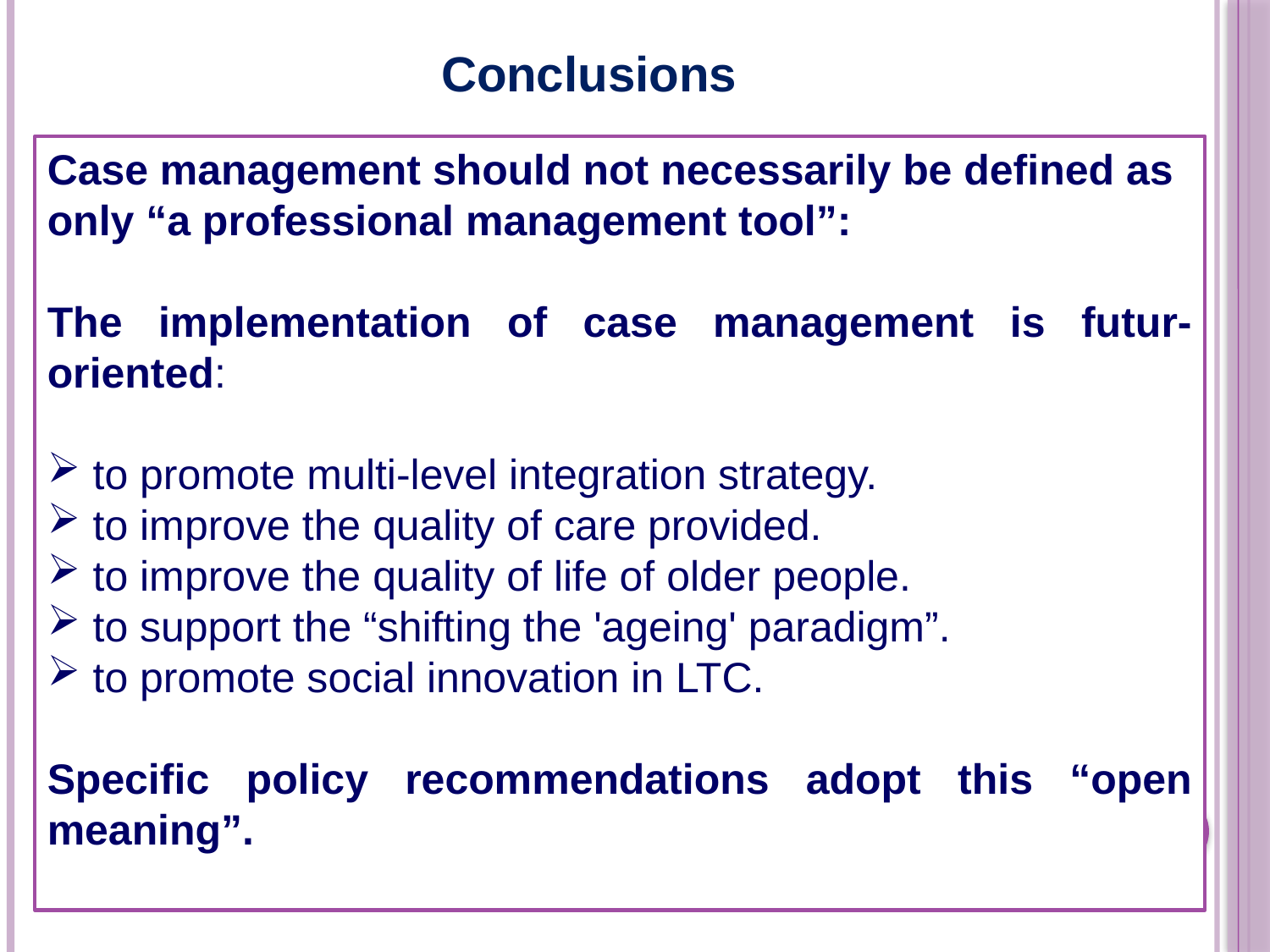

Conclusions
Case management should not necessarily be defined as only “a professional management tool”:

The implementation of case management is futur-oriented:

 to promote multi-level integration strategy.
 to improve the quality of care provided.
 to improve the quality of life of older people.
 to support the “shifting the 'ageing' paradigm”.
 to promote social innovation in LTC.

Specific policy recommendations adopt this “open meaning”.

11